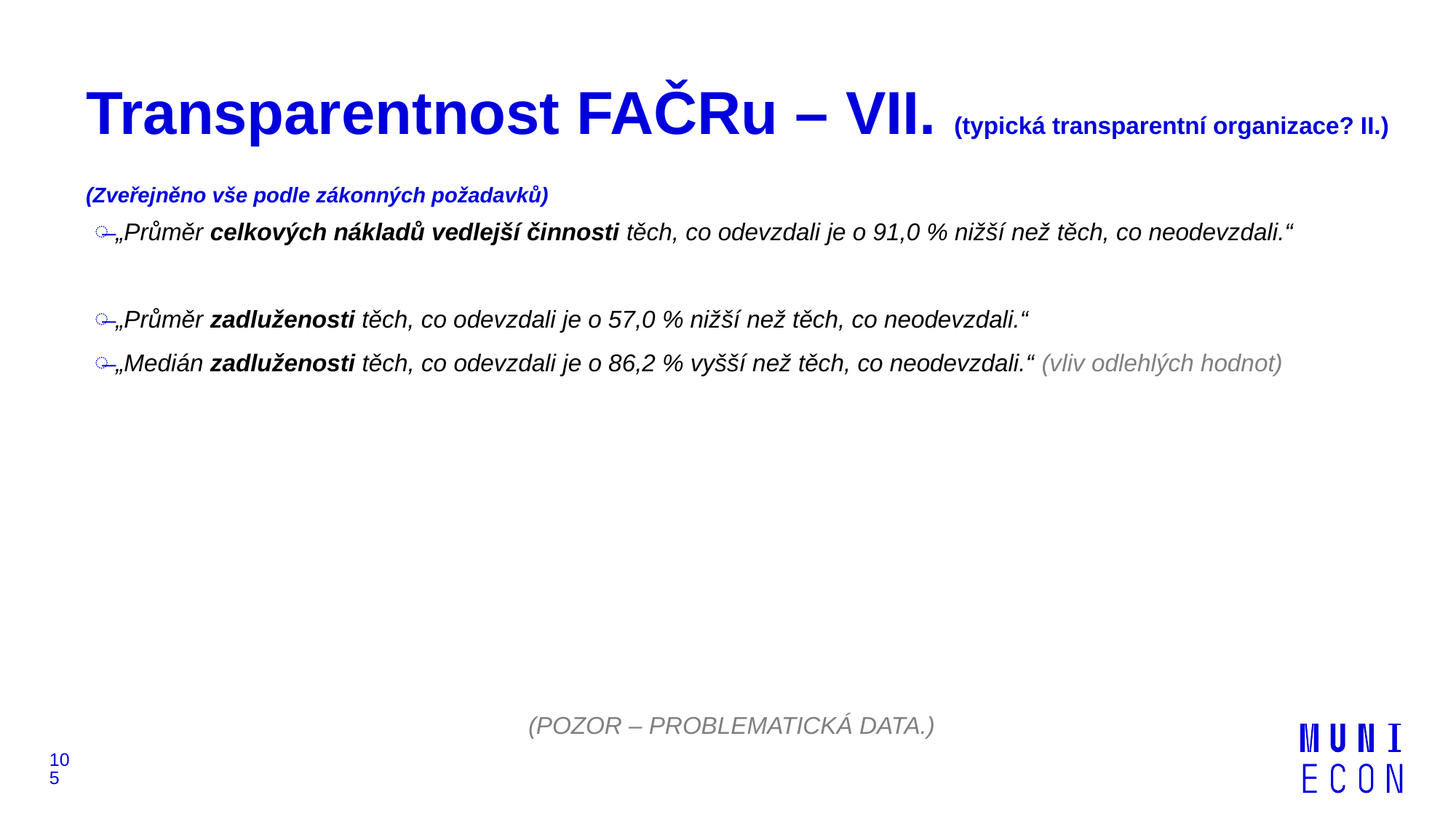

# Transparentnost FAČRu – VII. (typická transparentní organizace? II.) (Zveřejněno vše podle zákonných požadavků)
„Průměr celkových nákladů vedlejší činnosti těch, co odevzdali je o 91,0 % nižší než těch, co neodevzdali.“

„Průměr zadluženosti těch, co odevzdali je o 57,0 % nižší než těch, co neodevzdali.“
„Medián zadluženosti těch, co odevzdali je o 86,2 % vyšší než těch, co neodevzdali.“ (vliv odlehlých hodnot)

(POZOR – PROBLEMATICKÁ DATA.)
105